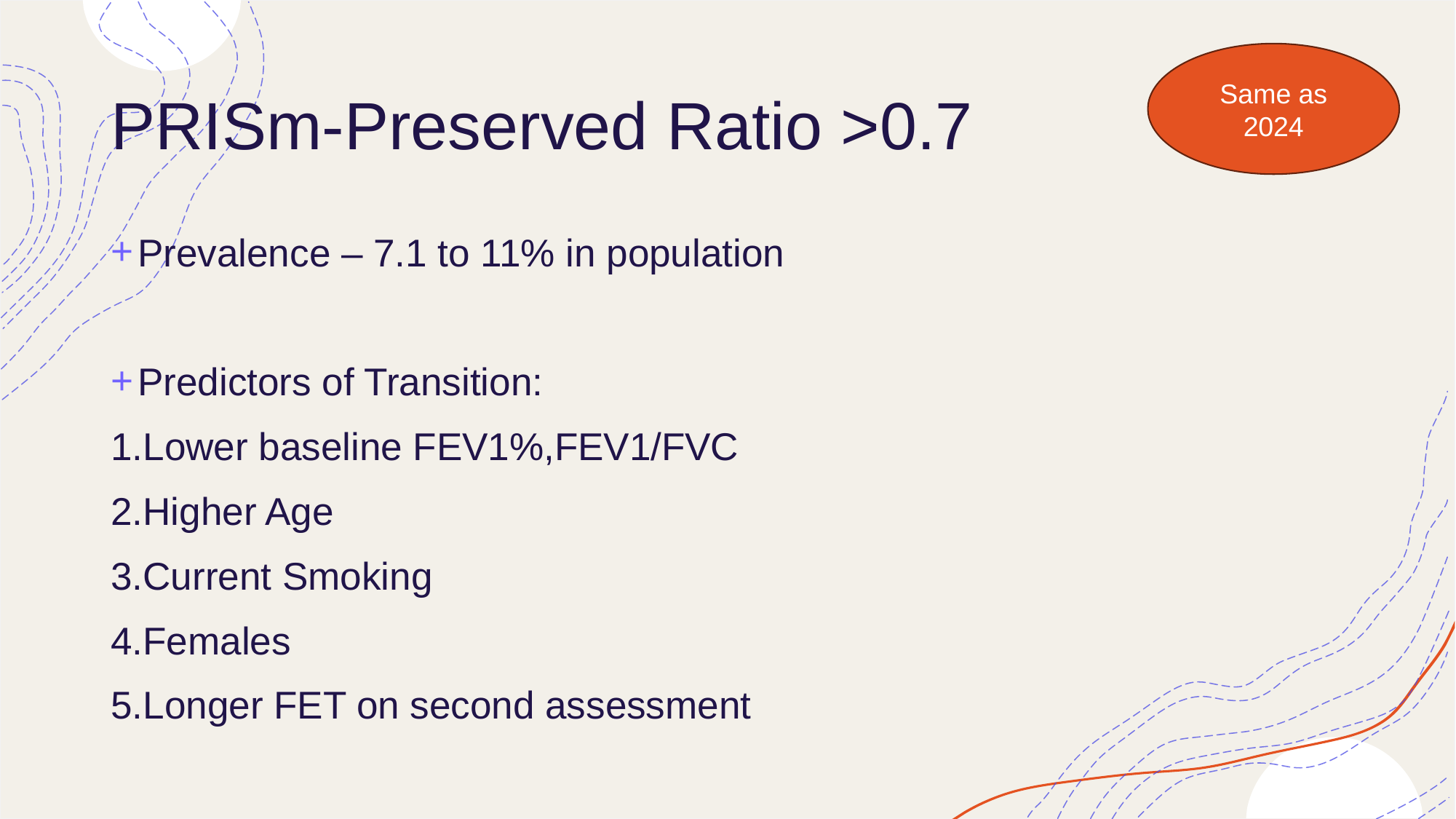

# PRISm-Preserved Ratio >0.7
Same as 2024
Prevalence – 7.1 to 11% in population

Predictors of Transition:
1.Lower baseline FEV1%,FEV1/FVC
2.Higher Age
3.Current Smoking
4.Females
5.Longer FET on second assessment